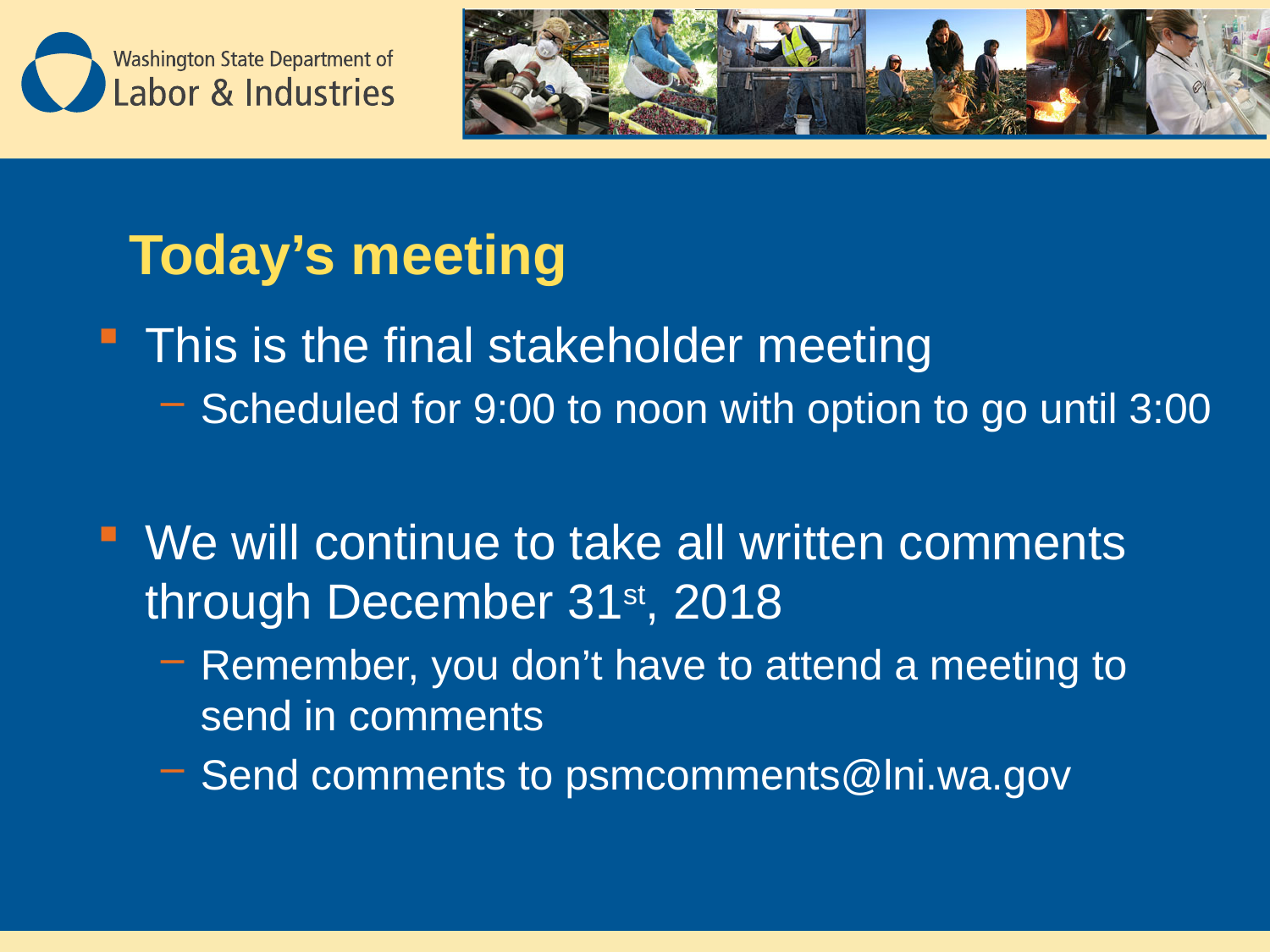

# Today’s meeting
This is the final stakeholder meeting
Scheduled for 9:00 to noon with option to go until 3:00

We will continue to take all written comments through December 31st, 2018
Remember, you don’t have to attend a meeting to send in comments
Send comments to psmcomments@lni.wa.gov